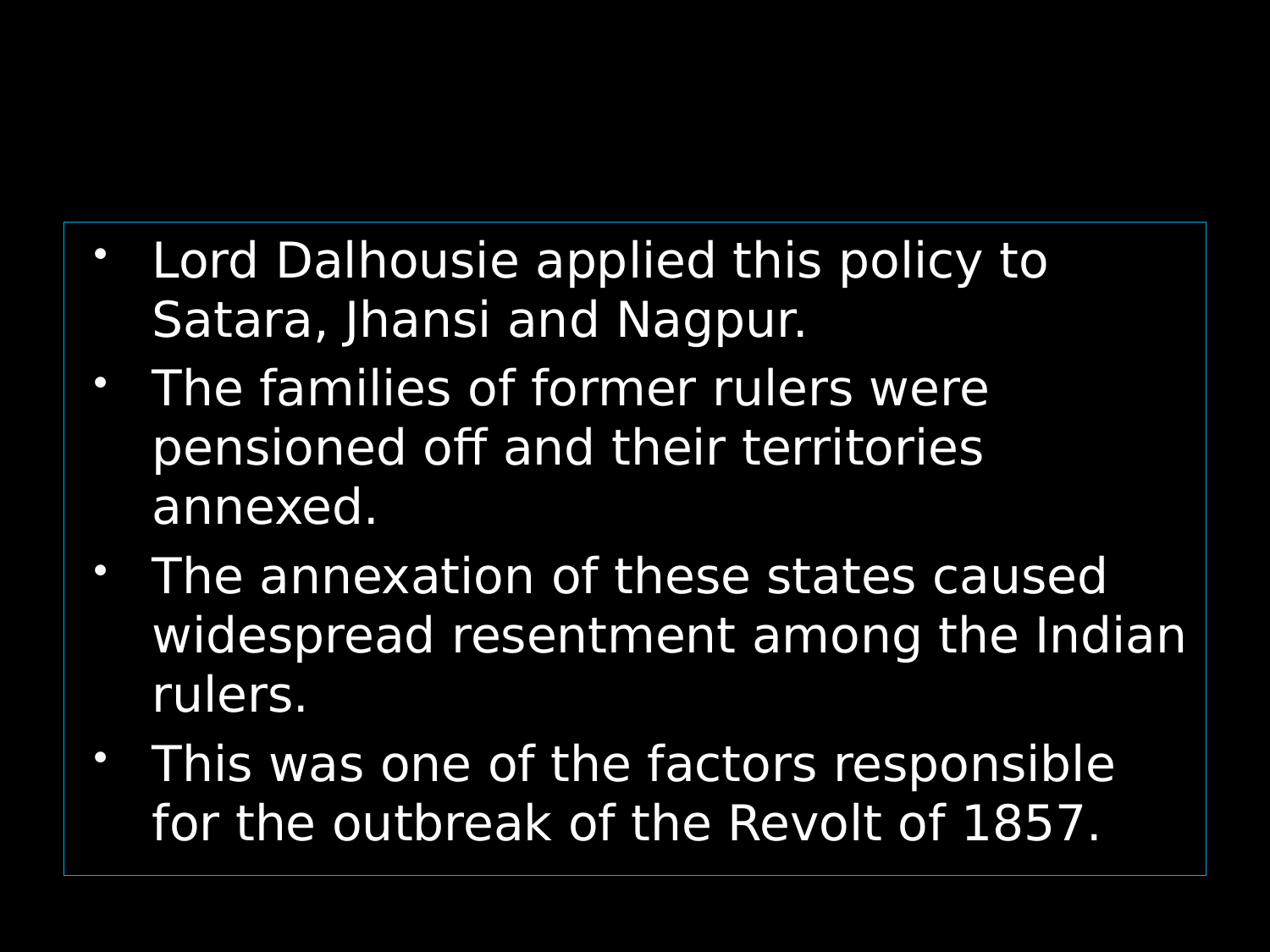

#
Lord Dalhousie applied this policy to Satara, Jhansi and Nagpur.
The families of former rulers were pensioned off and their territories annexed.
The annexation of these states caused widespread resentment among the Indian rulers.
This was one of the factors responsible for the outbreak of the Revolt of 1857.